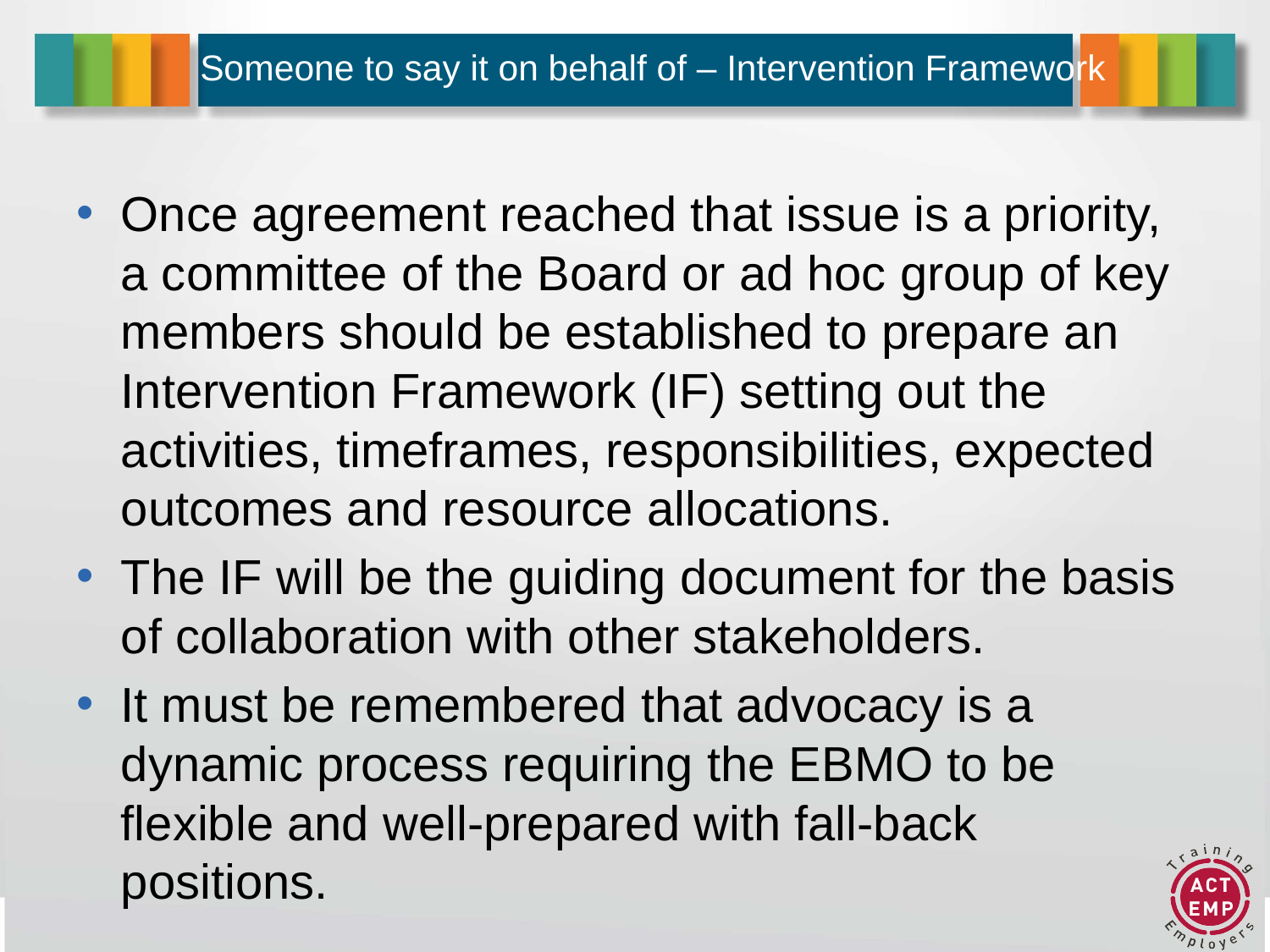

# Someone to say it on behalf of – Intervention Framework
Once agreement reached that issue is a priority, a committee of the Board or ad hoc group of key members should be established to prepare an Intervention Framework (IF) setting out the activities, timeframes, responsibilities, expected outcomes and resource allocations.
The IF will be the guiding document for the basis of collaboration with other stakeholders.
It must be remembered that advocacy is a dynamic process requiring the EBMO to be flexible and well-prepared with fall-back positions.